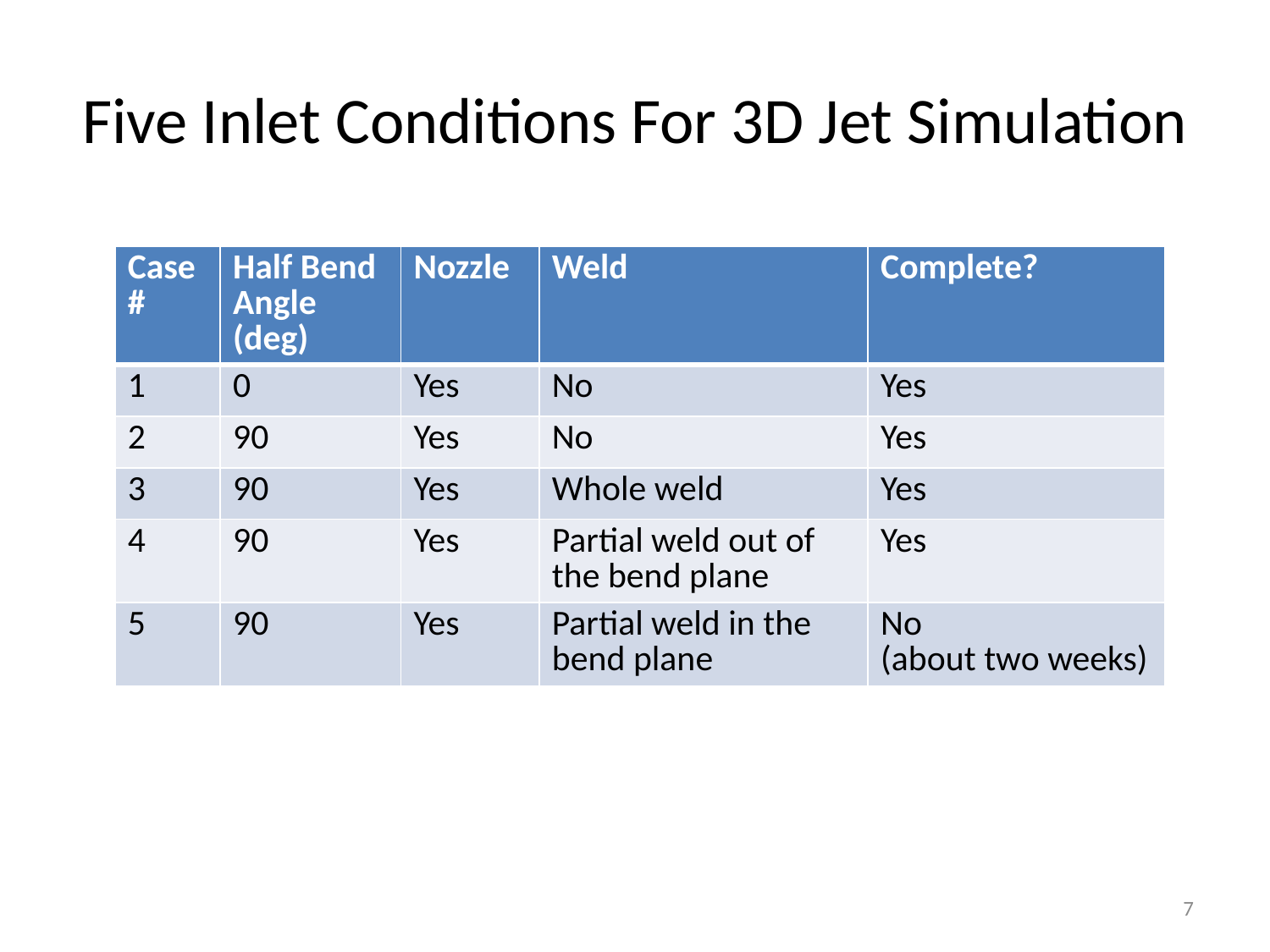

# Five Inlet Conditions For 3D Jet Simulation
| Case # | Half Bend Angle (deg) | Nozzle | Weld | Complete? |
| --- | --- | --- | --- | --- |
| 1 | 0 | Yes | No | Yes |
| 2 | 90 | Yes | No | Yes |
| 3 | 90 | Yes | Whole weld | Yes |
| 4 | 90 | Yes | Partial weld out of the bend plane | Yes |
| 5 | 90 | Yes | Partial weld in the bend plane | No (about two weeks) |
7